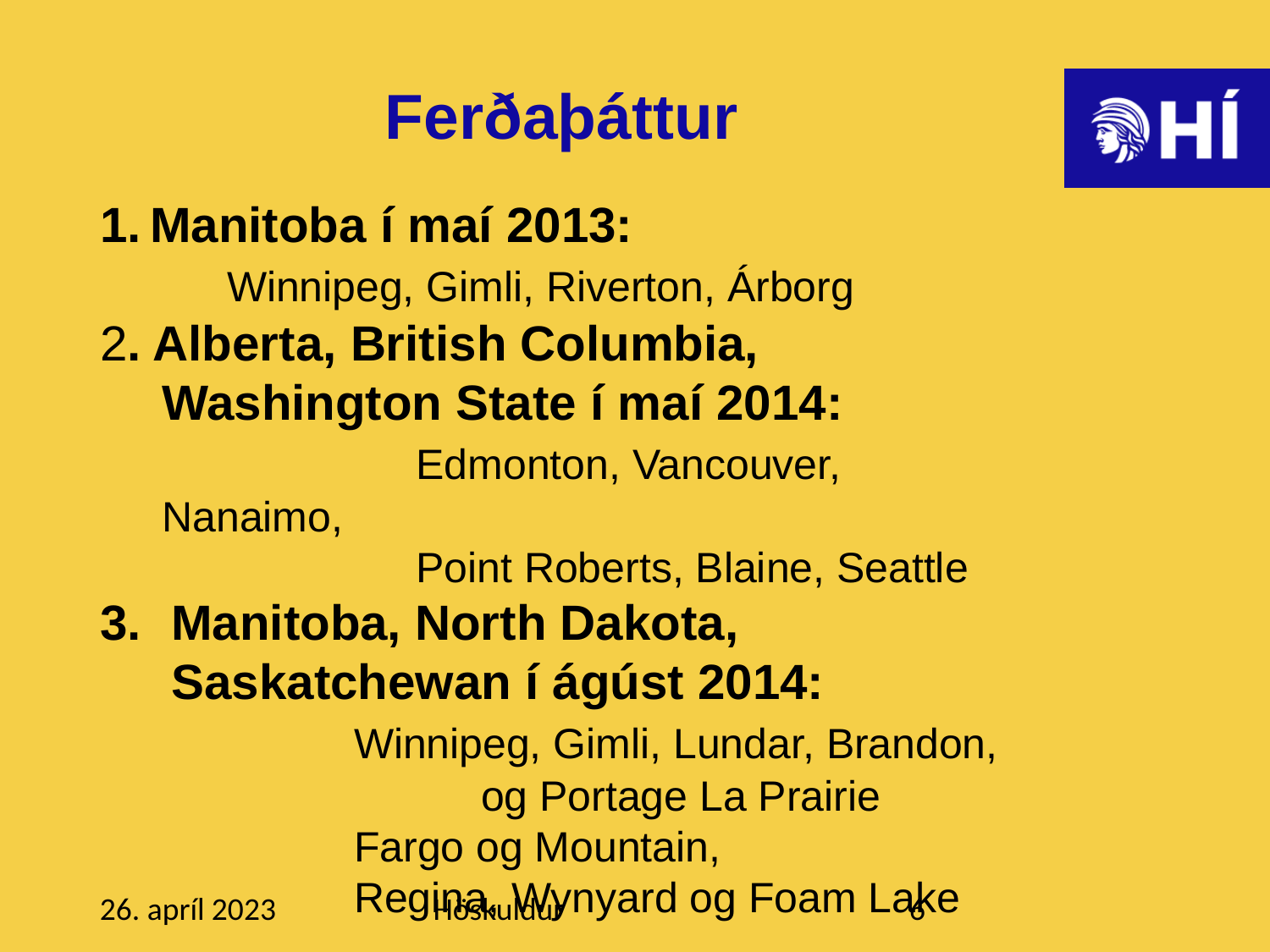

# Ferðaþáttur
Manitoba í maí 2013:
	Winnipeg, Gimli, Riverton, Árborg
2. Alberta, British Columbia, Washington State í maí 2014:
			Edmonton, Vancouver, Nanaimo,
			Point Roberts, Blaine, Seattle
Manitoba, North Dakota, Saskatchewan í ágúst 2014:
		Winnipeg, Gimli, Lundar, Brandon,
			og Portage La Prairie
		Fargo og Mountain,
		Regina, Wynyard og Foam Lake

26. apríl 2023
Höskuldur
6